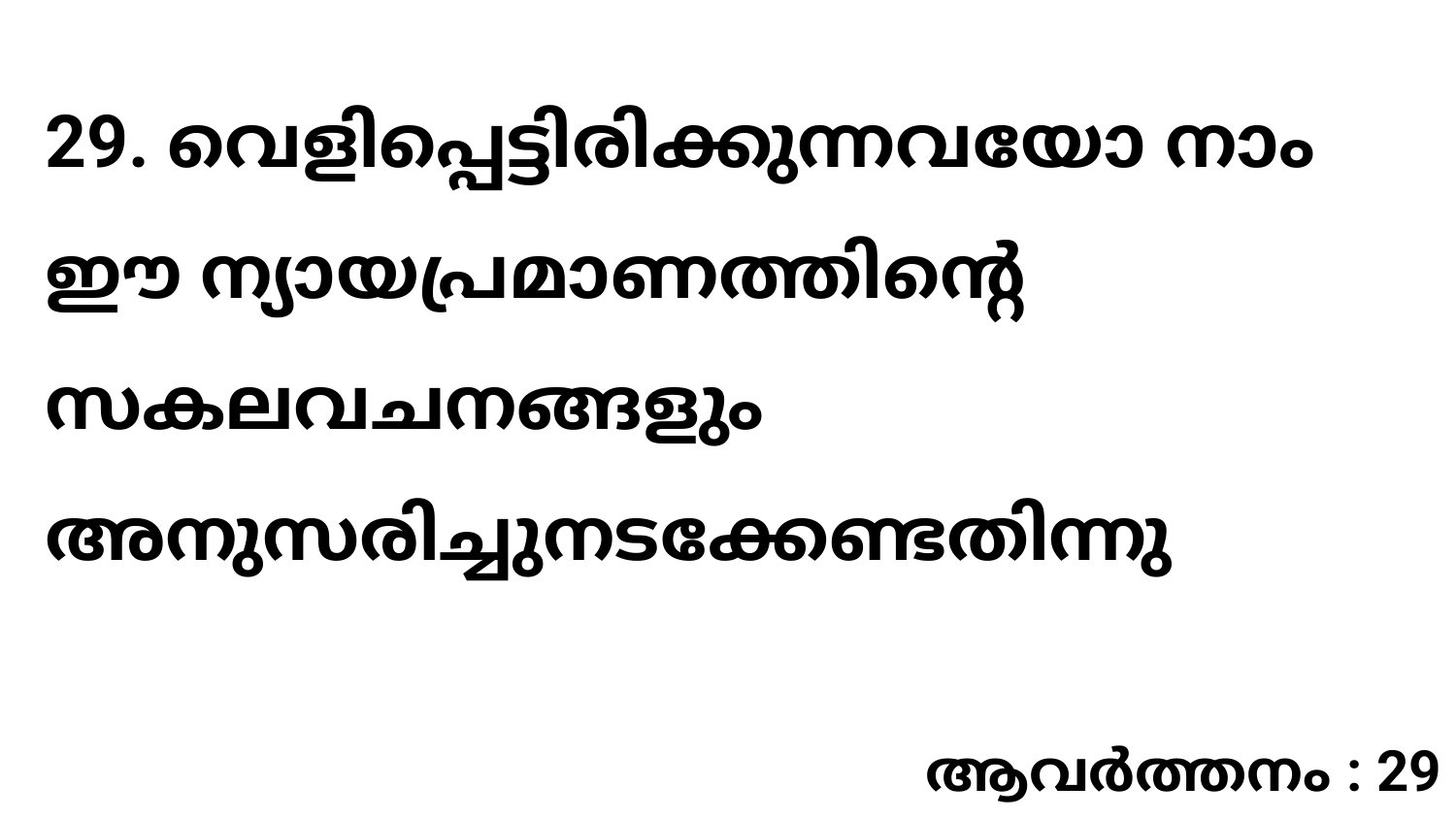

29. വെളിപ്പെട്ടിരിക്കുന്നവയോ നാം ഈ ന്യായപ്രമാണത്തിന്റെ സകലവചനങ്ങളും അനുസരിച്ചുനടക്കേണ്ടതിന്നു
ആവർത്തനം : 29